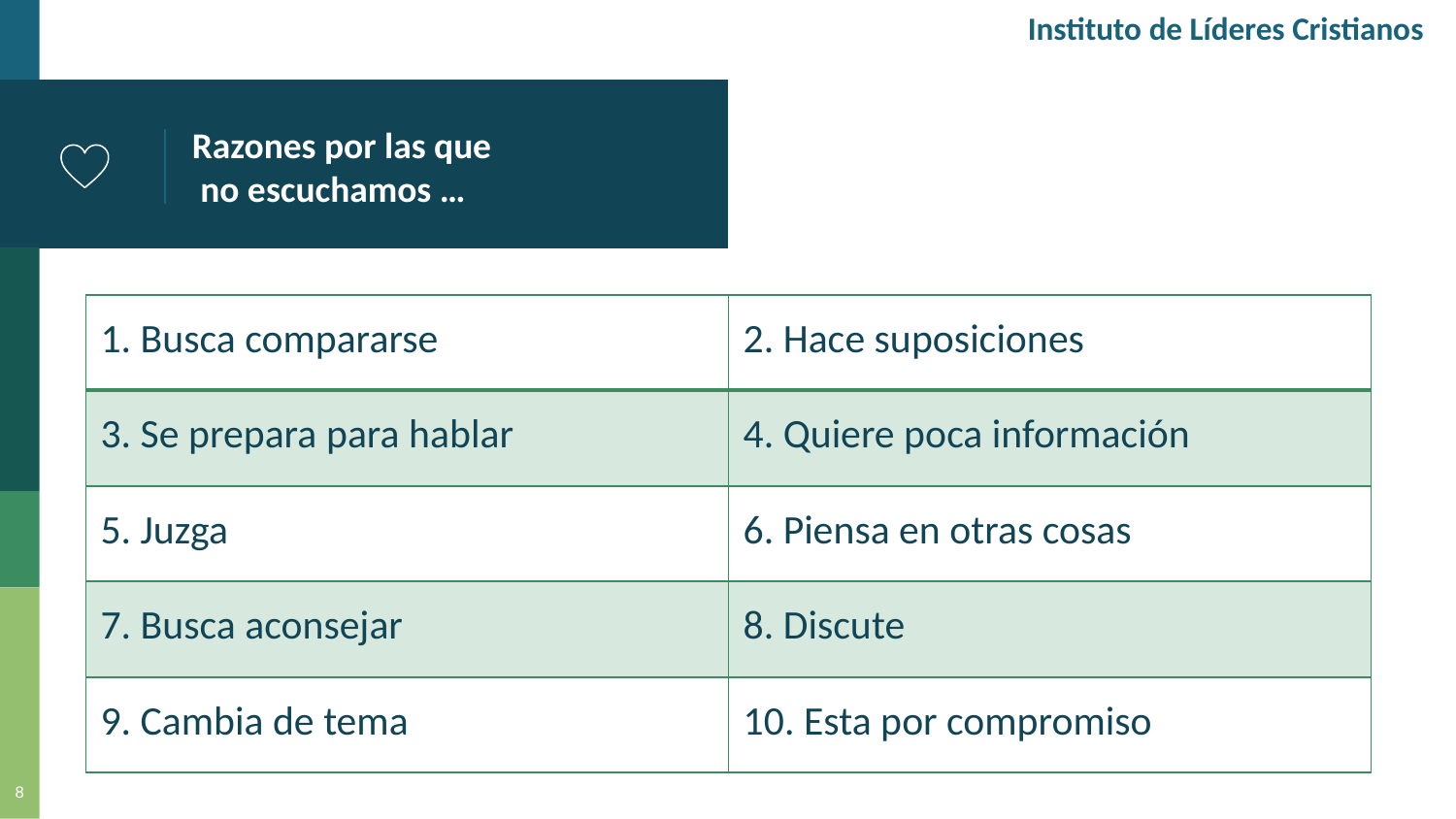

Instituto de Líderes Cristianos

# Razones por las que no escuchamos …

| 1. Busca compararse | 2. Hace suposiciones |
| --- | --- |
| 3. Se prepara para hablar | 4. Quiere poca información |
| 5. Juzga | 6. Piensa en otras cosas |
| 7. Busca aconsejar | 8. Discute |
| 9. Cambia de tema | 10. Esta por compromiso |
8